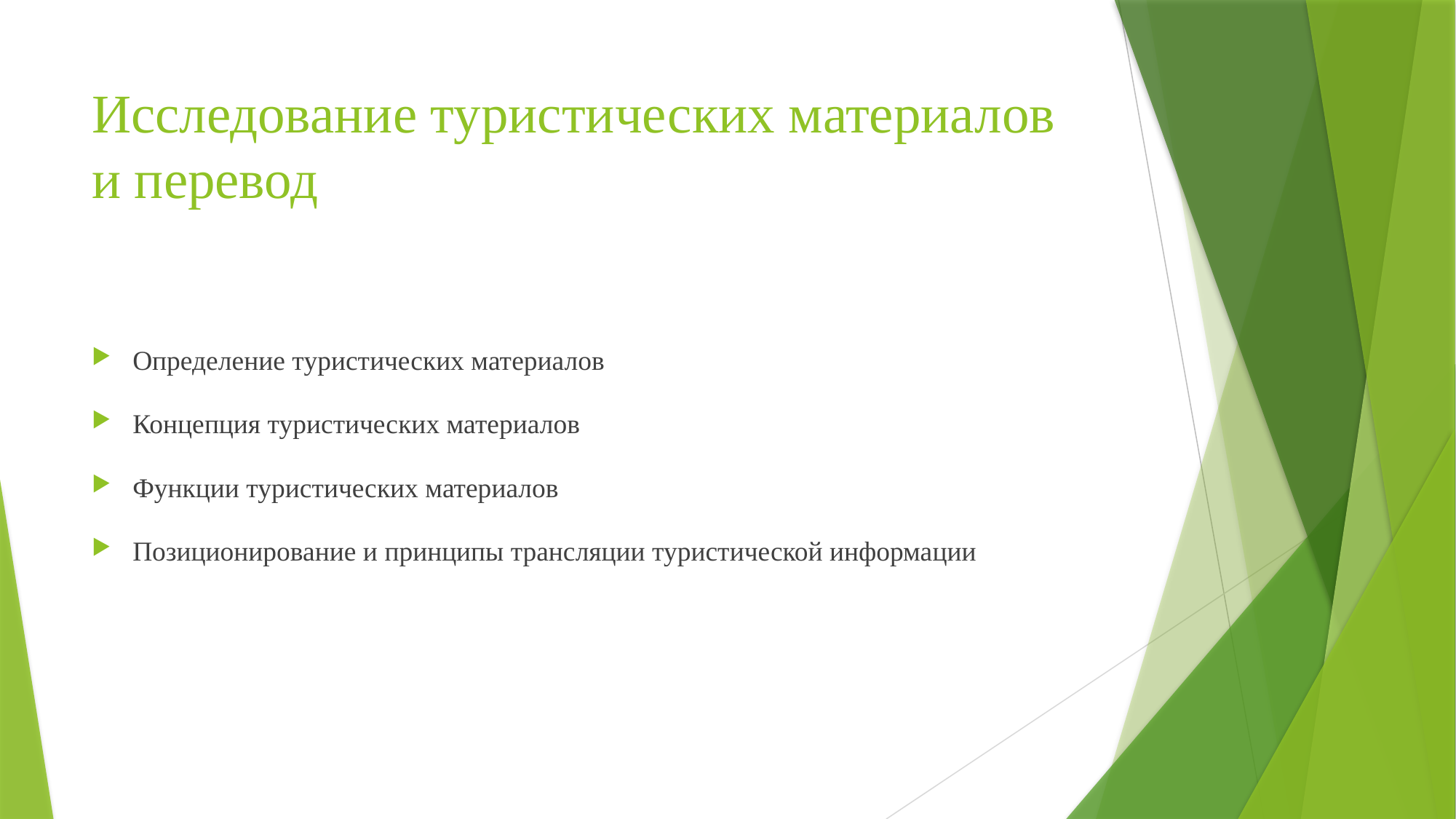

# Исследование туристических материалов и перевод

Определение туристических материалов
Концепция туристических материалов
Функции туристических материалов
Позиционирование и принципы трансляции туристической информации